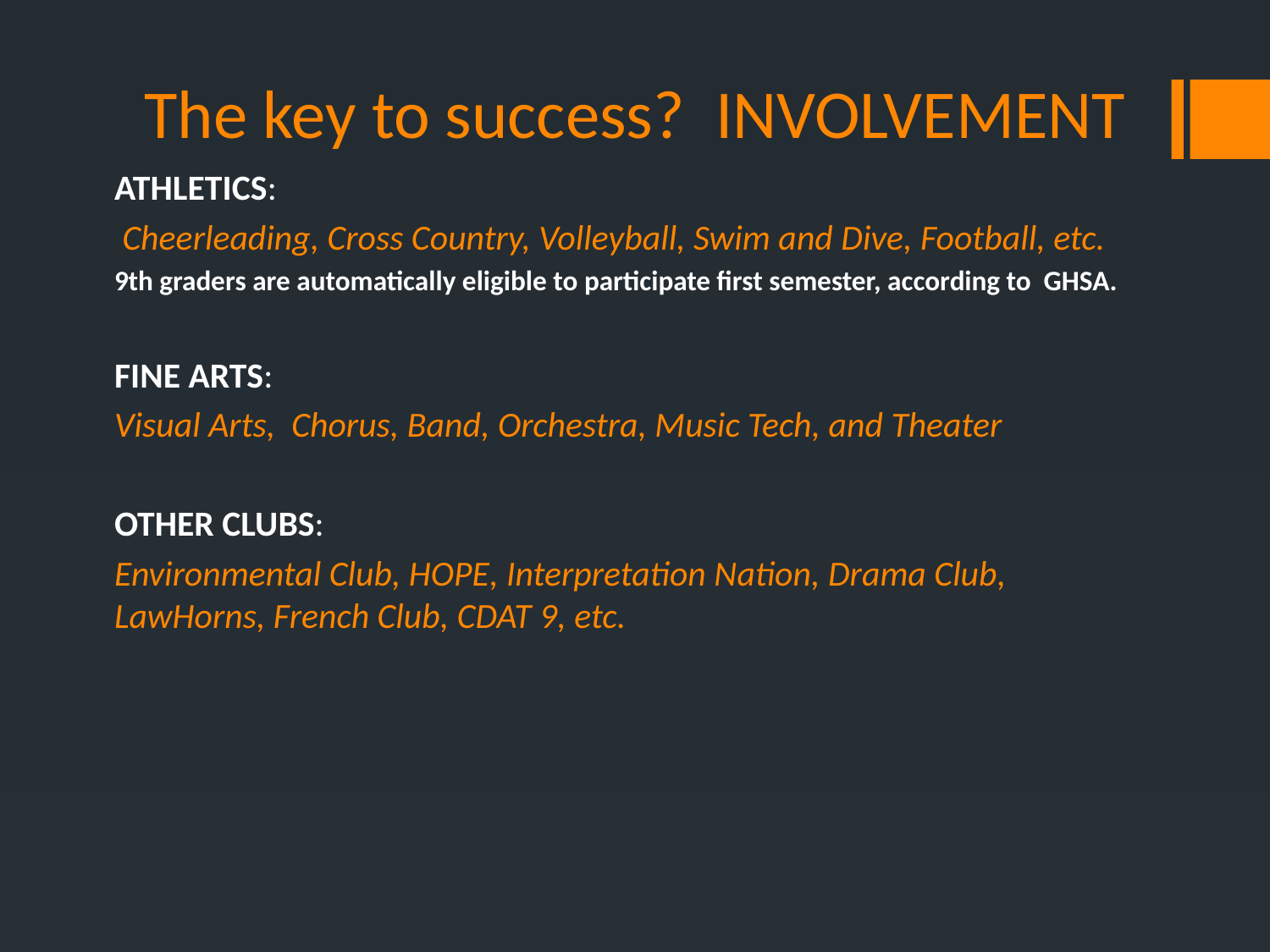

# The key to success?  INVOLVEMENT
ATHLETICS:
 Cheerleading, Cross Country, Volleyball, Swim and Dive, Football, etc.
9th graders are automatically eligible to participate first semester, according to  GHSA.

FINE ARTS:
Visual Arts,  Chorus, Band, Orchestra, Music Tech, and Theater

OTHER CLUBS:
Environmental Club, HOPE, Interpretation Nation, Drama Club, LawHorns, French Club, CDAT 9, etc.